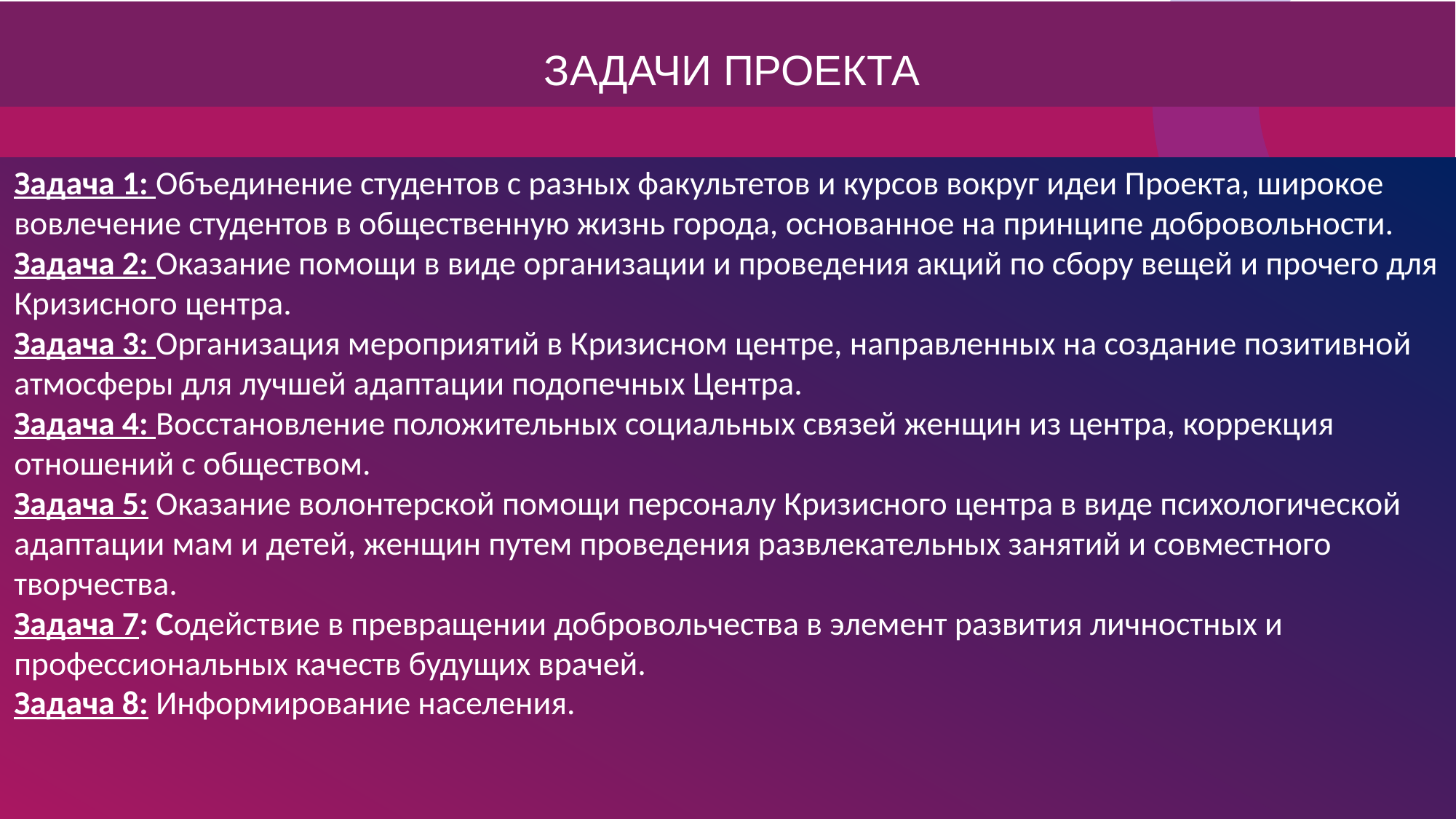

ЗАДАЧИ ПРОЕКТА
Задача 1: Объединение студентов с разных факультетов и курсов вокруг идеи Проекта, широкое вовлечение студентов в общественную жизнь города, основанное на принципе добровольности.
Задача 2: Оказание помощи в виде организации и проведения акций по сбору вещей и прочего для Кризисного центра.
Задача 3: Организация мероприятий в Кризисном центре, направленных на создание позитивной атмосферы для лучшей адаптации подопечных Центра.
Задача 4: Восстановление положительных социальных связей женщин из центра, коррекция отношений с обществом.
Задача 5: Оказание волонтерской помощи персоналу Кризисного центра в виде психологической адаптации мам и детей, женщин путем проведения развлекательных занятий и совместного творчества.
Задача 7: Содействие в превращении добровольчества в элемент развития личностных и профессиональных качеств будущих врачей.
Задача 8: Информирование населения.